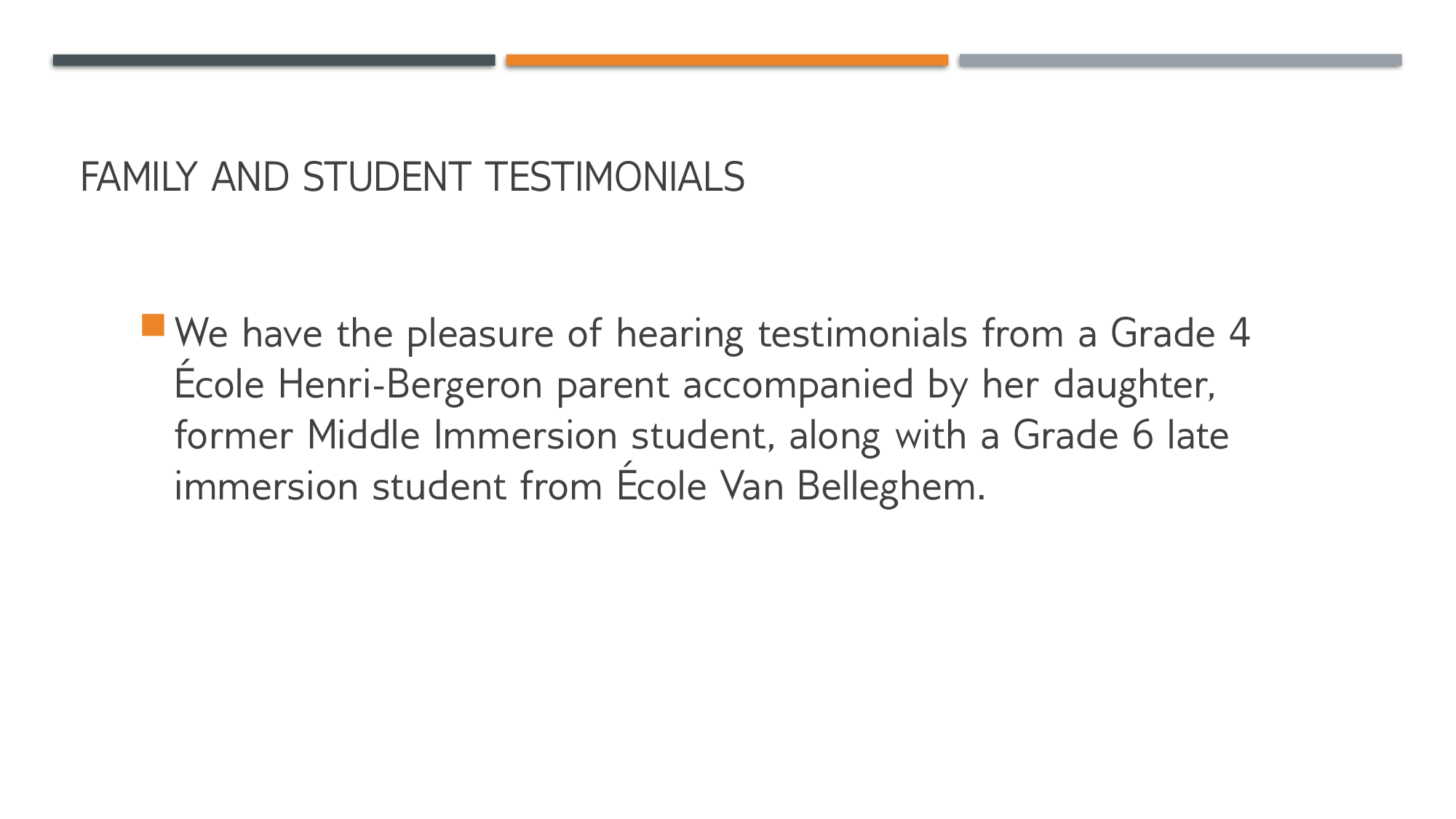

# Family and Student testimonials

We have the pleasure of hearing testimonials from a Grade 4 École Henri-Bergeron parent accompanied by her daughter, former Middle Immersion student, along with a Grade 6 late immersion student from École Van Belleghem.